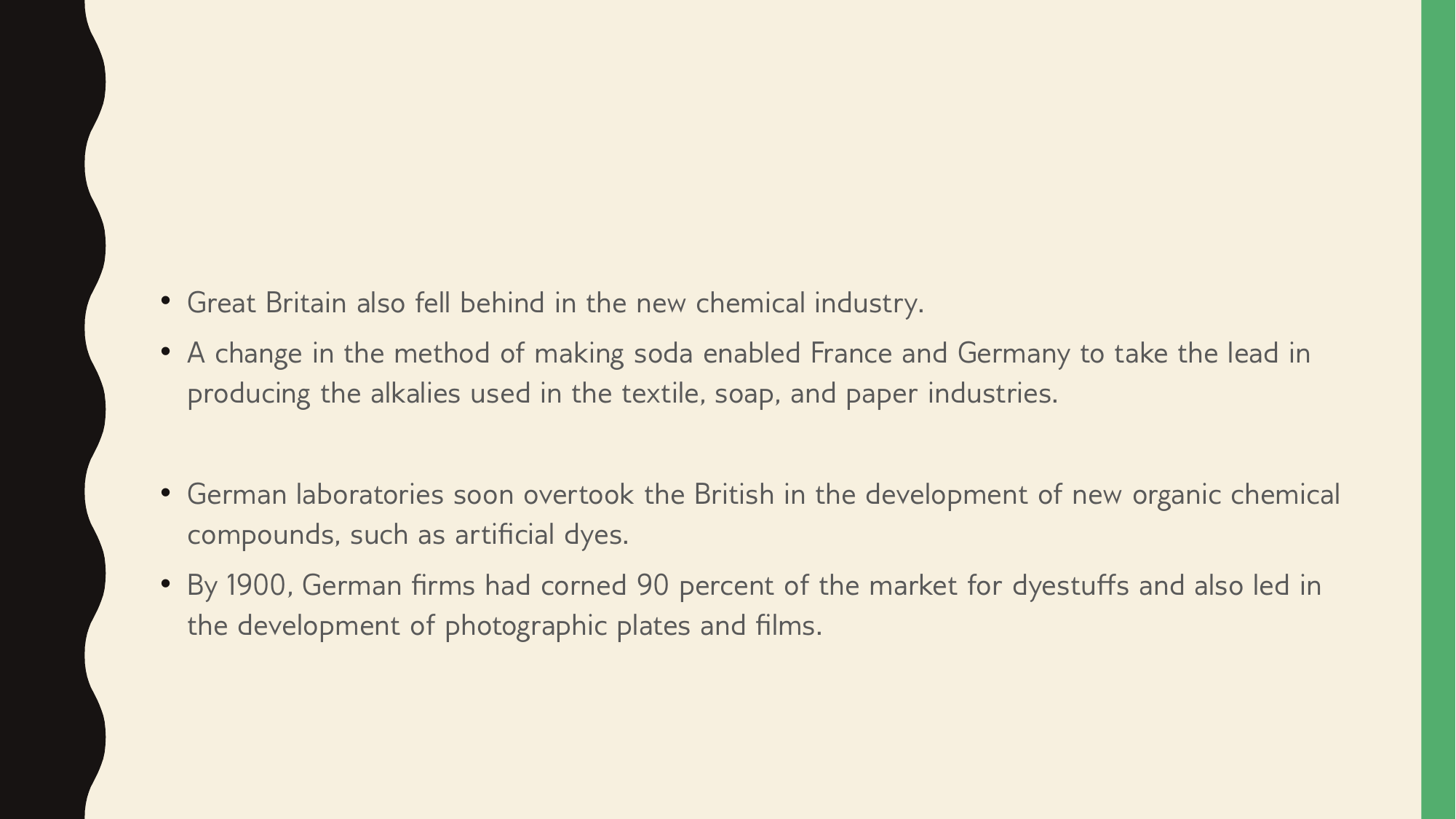

#
Great Britain also fell behind in the new chemical industry.
A change in the method of making soda enabled France and Germany to take the lead in producing the alkalies used in the textile, soap, and paper industries.

German laboratories soon overtook the British in the development of new organic chemical compounds, such as artificial dyes.
By 1900, German firms had corned 90 percent of the market for dyestuffs and also led in the development of photographic plates and films.